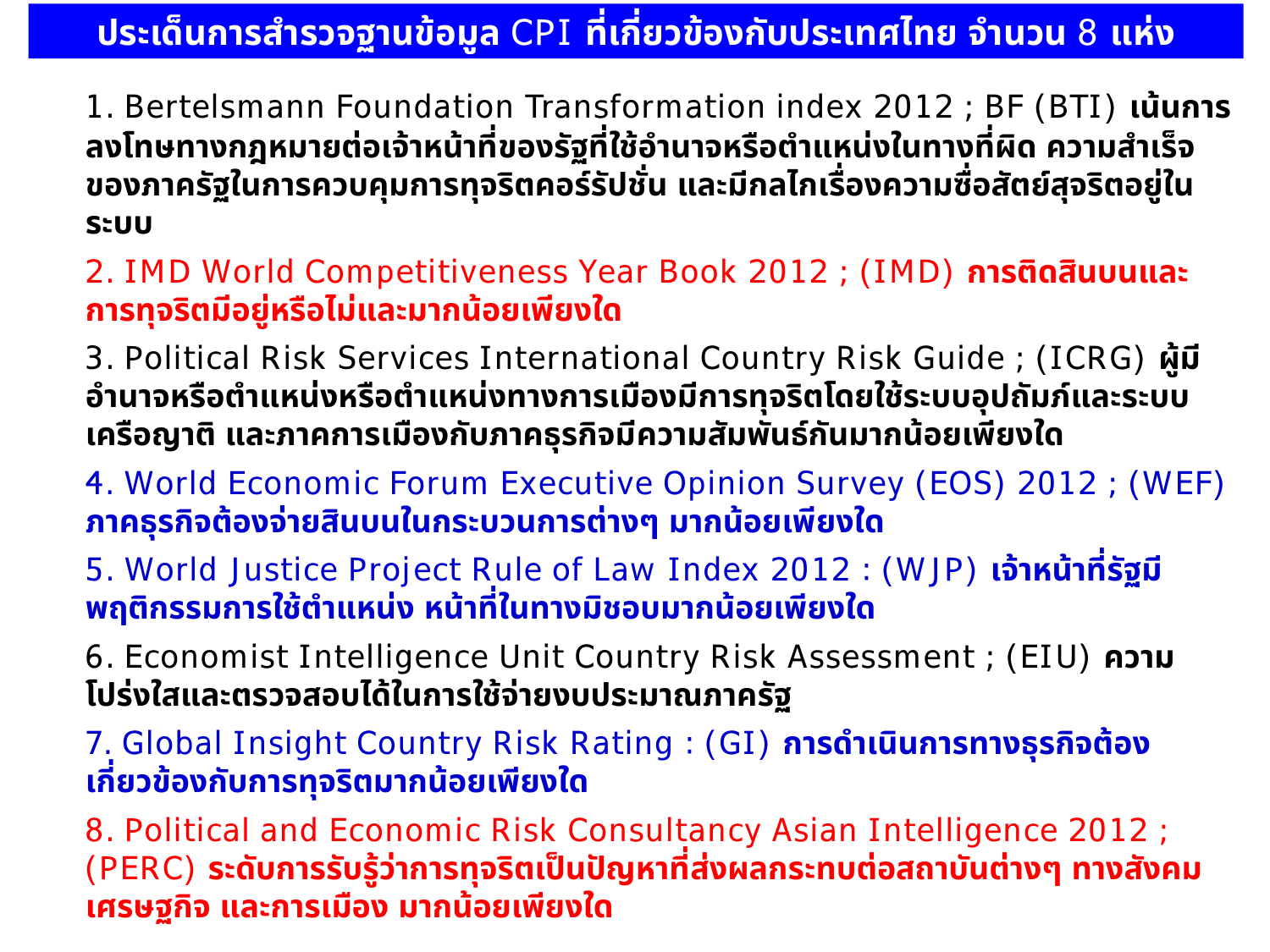

ประเด็นการสำรวจฐานข้อมูล CPI ที่เกี่ยวข้องกับประเทศไทย จำนวน 8 แห่ง
	1. Bertelsmann Foundation Transformation index 2012 ; BF (BTI) เน้นการลงโทษทางกฎหมายต่อเจ้าหน้าที่ของรัฐที่ใช้อำนาจหรือตำแหน่งในทางที่ผิด ความสำเร็จของภาครัฐในการควบคุมการทุจริตคอร์รัปชั่น และมีกลไกเรื่องความซื่อสัตย์สุจริตอยู่ในระบบ
	2. IMD World Competitiveness Year Book 2012 ; (IMD) การติดสินบนและการทุจริตมีอยู่หรือไม่และมากน้อยเพียงใด
	3. Political Risk Services International Country Risk Guide ; (ICRG) ผู้มีอำนาจหรือตำแหน่งหรือตำแหน่งทางการเมืองมีการทุจริตโดยใช้ระบบอุปถัมภ์และระบบเครือญาติ และภาคการเมืองกับภาคธุรกิจมีความสัมพันธ์กันมากน้อยเพียงใด
	4. World Economic Forum Executive Opinion Survey (EOS) 2012 ; (WEF) ภาคธุรกิจต้องจ่ายสินบนในกระบวนการต่างๆ มากน้อยเพียงใด
	5. World Justice Project Rule of Law Index 2012 : (WJP) เจ้าหน้าที่รัฐมีพฤติกรรมการใช้ตำแหน่ง หน้าที่ในทางมิชอบมากน้อยเพียงใด
	6. Economist Intelligence Unit Country Risk Assessment ; (EIU) ความโปร่งใสและตรวจสอบได้ในการใช้จ่ายงบประมาณภาครัฐ
	7. Global Insight Country Risk Rating : (GI) การดำเนินการทางธุรกิจต้องเกี่ยวข้องกับการทุจริตมากน้อยเพียงใด
	8. Political and Economic Risk Consultancy Asian Intelligence 2012 ; (PERC) ระดับการรับรู้ว่าการทุจริตเป็นปัญหาที่ส่งผลกระทบต่อสถาบันต่างๆ ทางสังคม เศรษฐกิจ และการเมือง มากน้อยเพียงใด